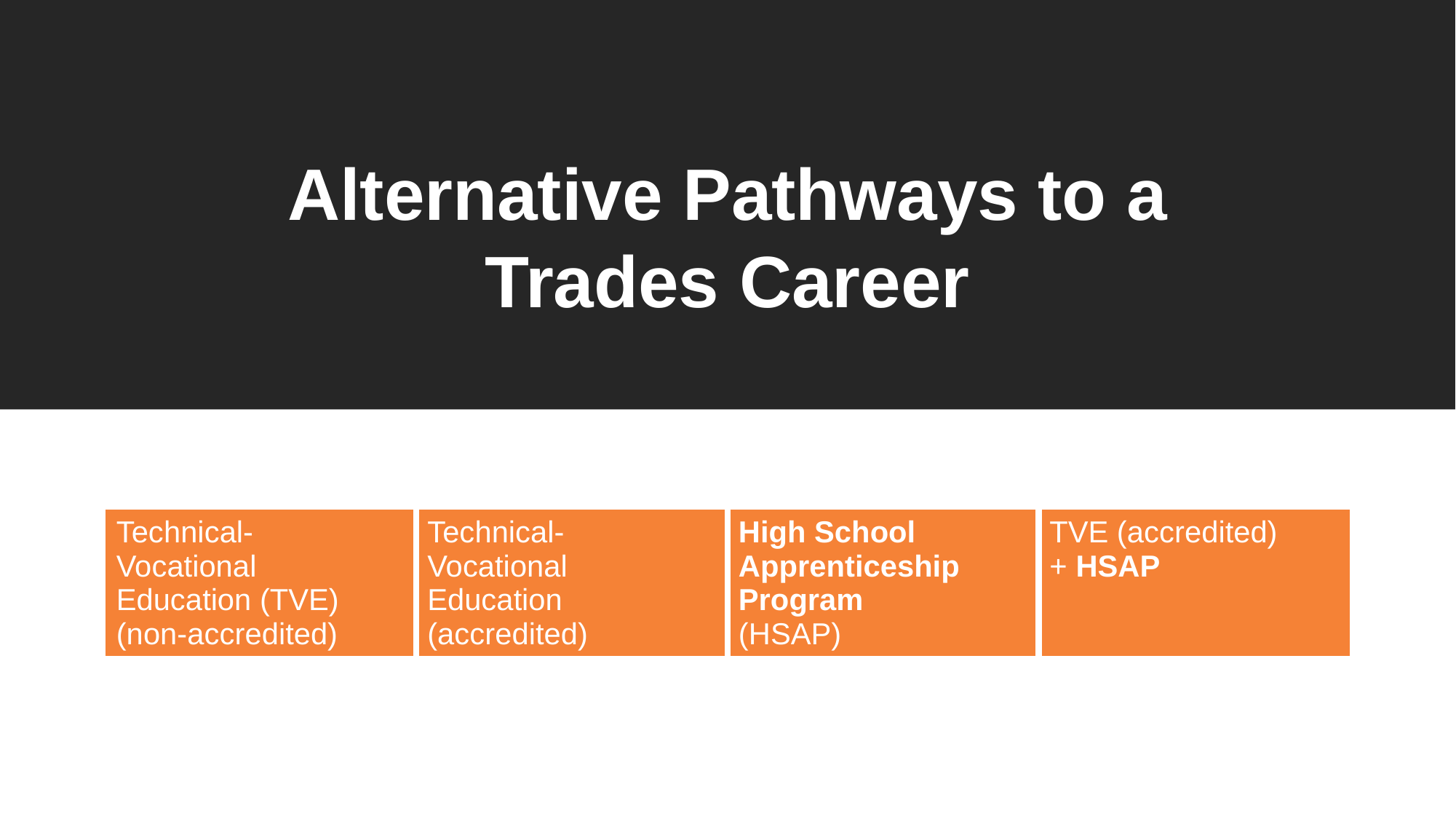

# Alternative Pathways to a Trades Career
| Technical- Vocational Education (TVE) (non-accredited) | Technical- Vocational Education (accredited) | High School Apprenticeship Program (HSAP) | TVE (accredited) + HSAP |
| --- | --- | --- | --- |